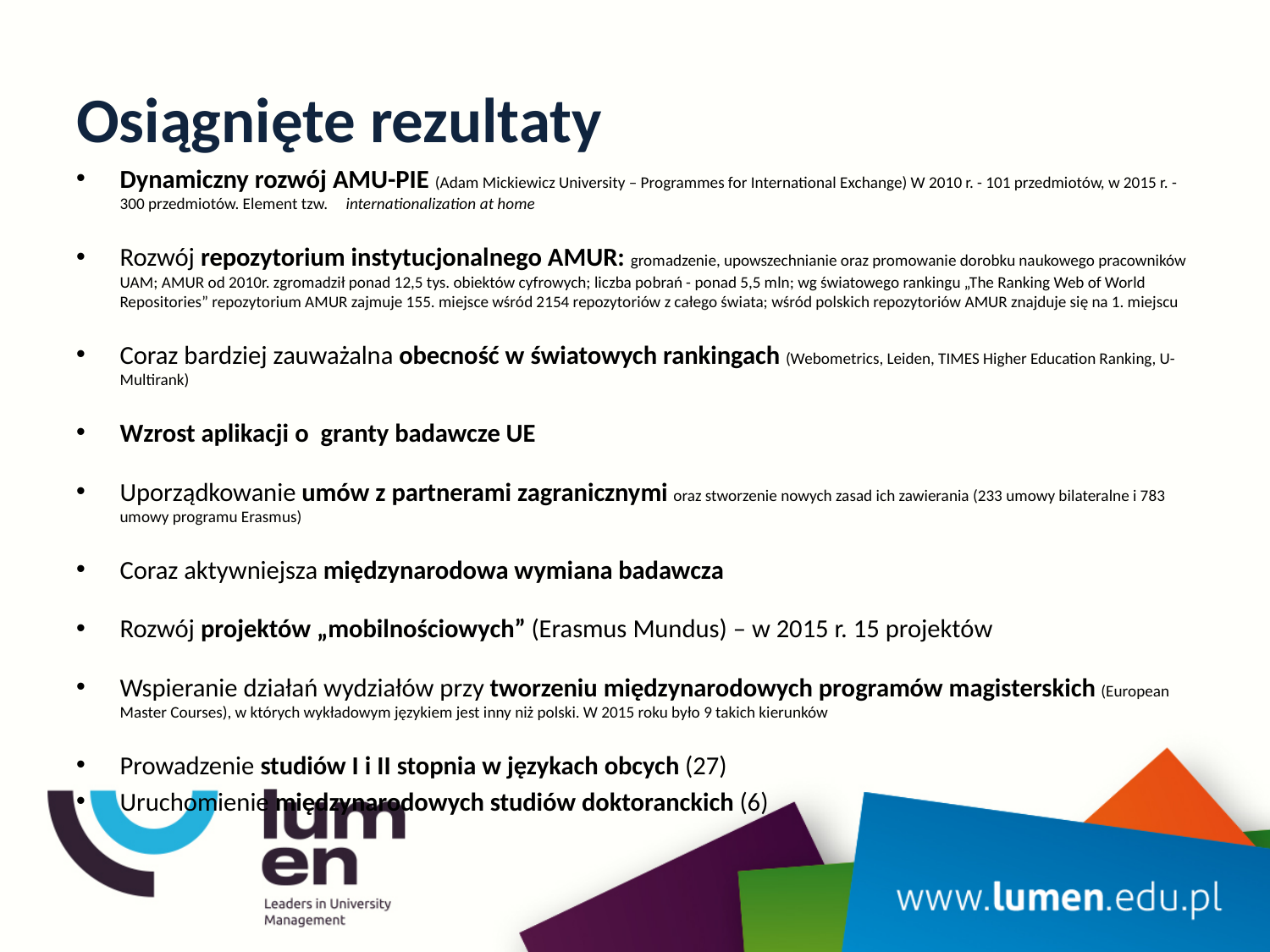

# Osiągnięte rezultaty
Dynamiczny rozwój AMU-PIE (Adam Mickiewicz University – Programmes for International Exchange) W 2010 r. - 101 przedmiotów, w 2015 r. - 300 przedmiotów. Element tzw.     internationalization at home

Rozwój repozytorium instytucjonalnego AMUR: gromadzenie, upowszechnianie oraz promowanie dorobku naukowego pracowników UAM; AMUR od 2010r. zgromadził ponad 12,5 tys. obiektów cyfrowych; liczba pobrań - ponad 5,5 mln; wg światowego rankingu „The Ranking Web of World Repositories” repozytorium AMUR zajmuje 155. miejsce wśród 2154 repozytoriów z całego świata; wśród polskich repozytoriów AMUR znajduje się na 1. miejscu

Coraz bardziej zauważalna obecność w światowych rankingach (Webometrics, Leiden, TIMES Higher Education Ranking, U-Multirank)

Wzrost aplikacji o  granty badawcze UE

Uporządkowanie umów z partnerami zagranicznymi oraz stworzenie nowych zasad ich zawierania (233 umowy bilateralne i 783 umowy programu Erasmus)

Coraz aktywniejsza międzynarodowa wymiana badawcza

Rozwój projektów „mobilnościowych” (Erasmus Mundus) – w 2015 r. 15 projektów

Wspieranie działań wydziałów przy tworzeniu międzynarodowych programów magisterskich (European Master Courses), w których wykładowym językiem jest inny niż polski. W 2015 roku było 9 takich kierunków

Prowadzenie studiów I i II stopnia w językach obcych (27)
Uruchomienie międzynarodowych studiów doktoranckich (6)